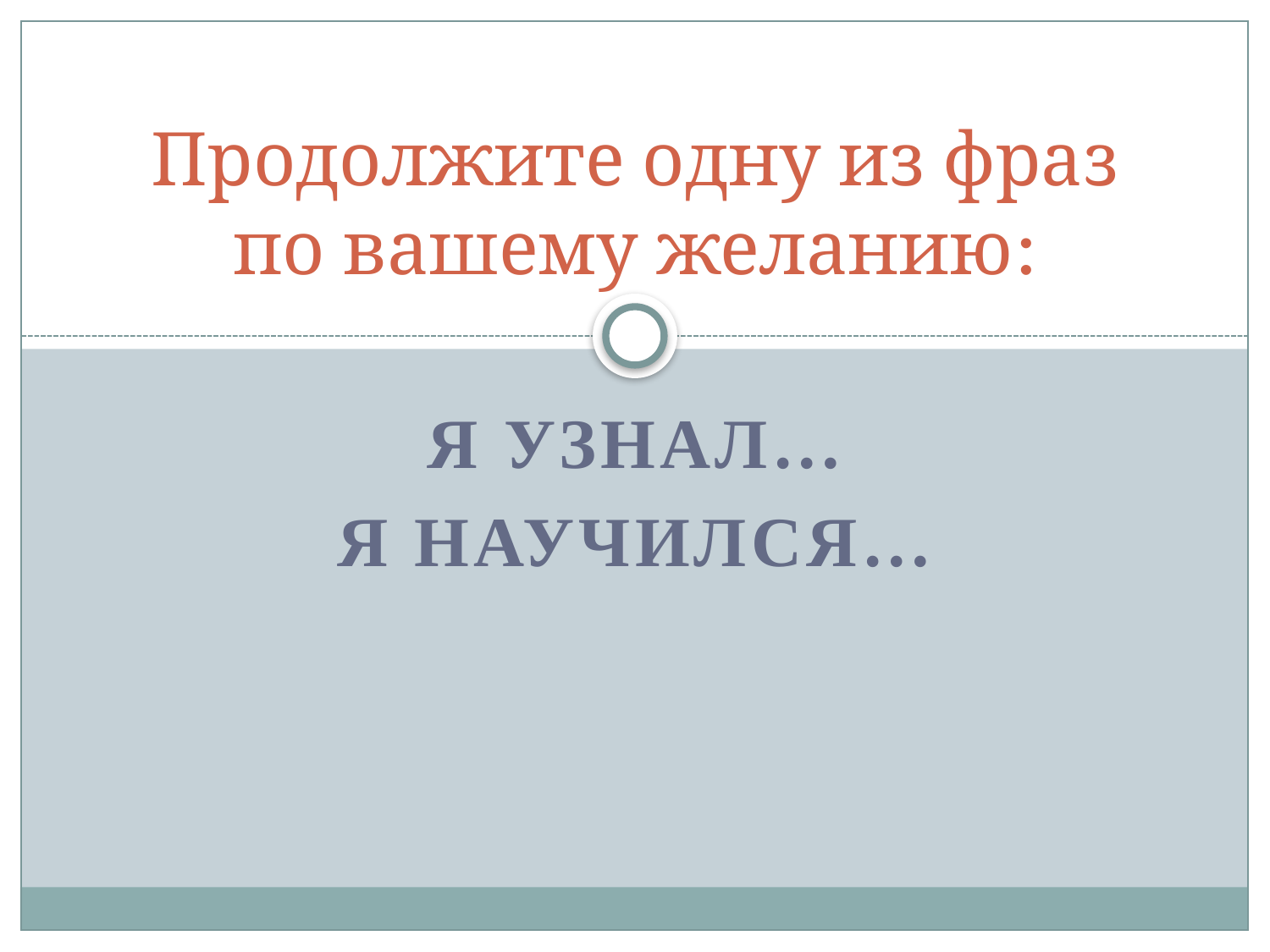

# Продолжите одну из фраз по вашему желанию:
Я узнал…
Я научился…